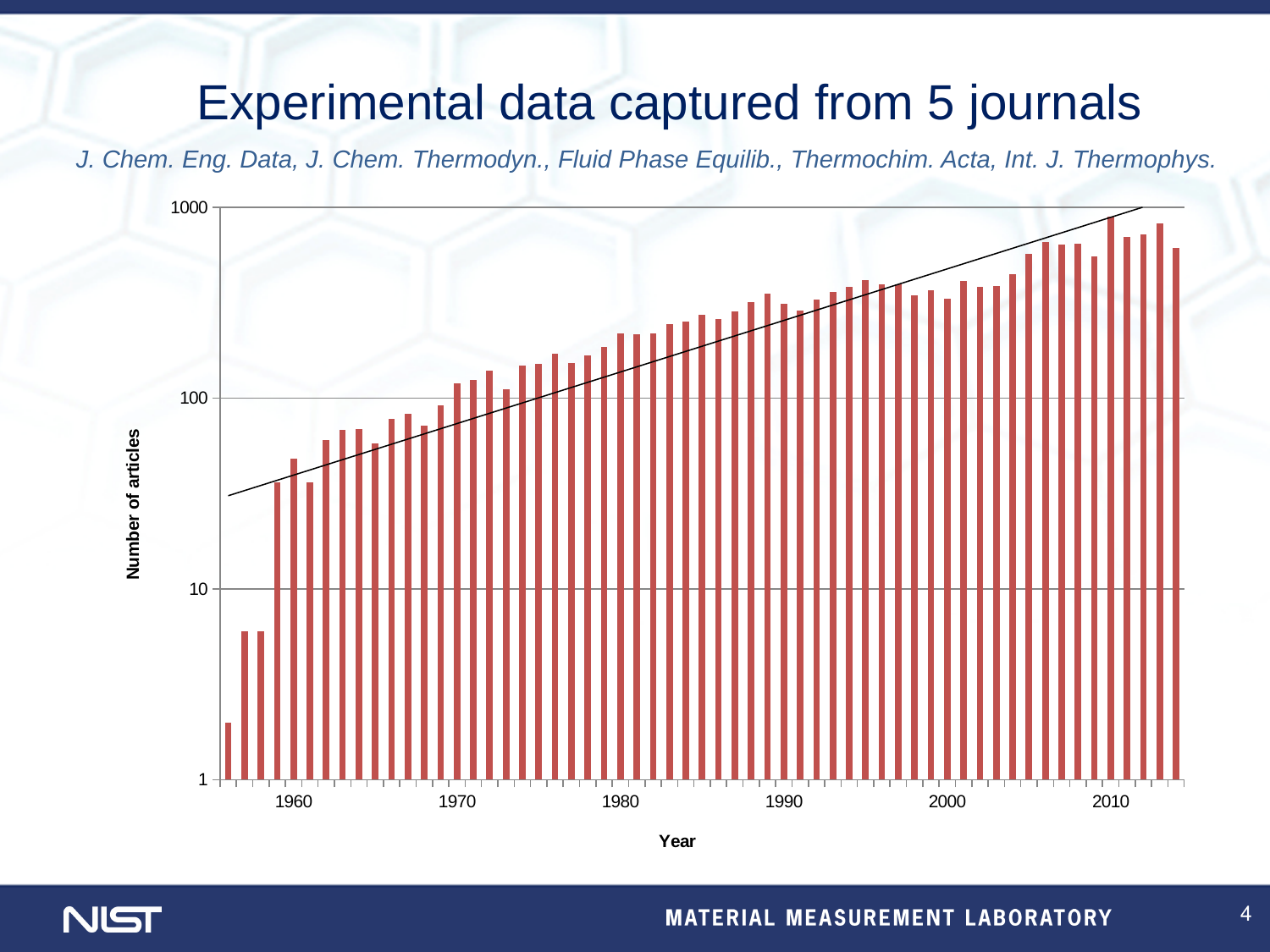

# Experimental data captured from 5 journals
J. Chem. Eng. Data, J. Chem. Thermodyn., Fluid Phase Equilib., Thermochim. Acta, Int. J. Thermophys.

### Chart

| Category |  |
|---|---|
|  | 2.0 |
|  | 6.0 |
|  | 6.0 |
|  | 36.0 |
| 1960 | 48.0 |
|  | 36.0 |
|  | 60.0 |
|  | 68.0 |
|  | 69.0 |
|  | 58.0 |
|  | 78.0 |
|  | 83.0 |
|  | 72.0 |
|  | 92.0 |
| 1970 | 119.0 |
|  | 124.0 |
|  | 139.0 |
|  | 111.0 |
|  | 148.0 |
|  | 151.0 |
|  | 171.0 |
|  | 152.0 |
|  | 167.0 |
|  | 186.0 |
| 1980 | 219.0 |
|  | 217.0 |
|  | 219.0 |
|  | 244.0 |
|  | 252.0 |
|  | 274.0 |
|  | 260.0 |
|  | 285.0 |
|  | 320.0 |
|  | 353.0 |
| 1990 | 311.0 |
|  | 288.0 |
|  | 327.0 |
|  | 361.0 |
|  | 384.0 |
|  | 415.0 |
|  | 396.0 |
|  | 393.0 |
|  | 344.0 |
|  | 369.0 |
| 2000 | 332.0 |
|  | 411.0 |
|  | 382.0 |
|  | 388.0 |
|  | 447.0 |
|  | 569.0 |
|  | 657.0 |
|  | 639.0 |
|  | 641.0 |
|  | 554.0 |
| 2010 | 892.0 |
|  | 701.0 |
|  | 724.0 |
|  | 825.0 |
|  | 614.0 |